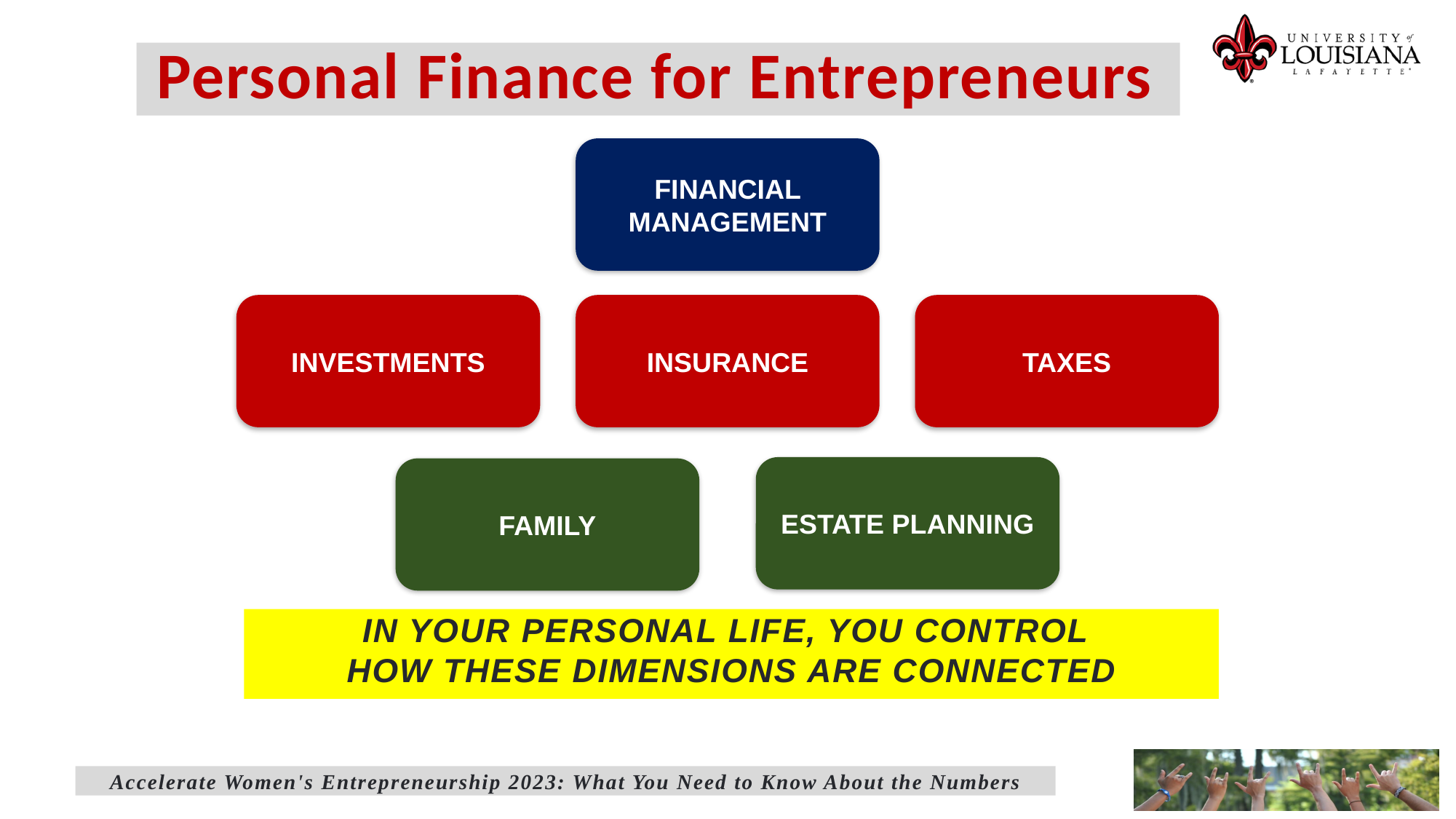

Personal Finance for Entrepreneurs
FINANCIAL MANAGEMENT
TAXES
INSURANCE
INVESTMENTS
ESTATE PLANNING
FAMILY
IN YOUR PERSONAL LIFE, YOU CONTROL
HOW THESE DIMENSIONS ARE CONNECTED

Accelerate Women's Entrepreneurship 2023: What You Need to Know About the Numbers